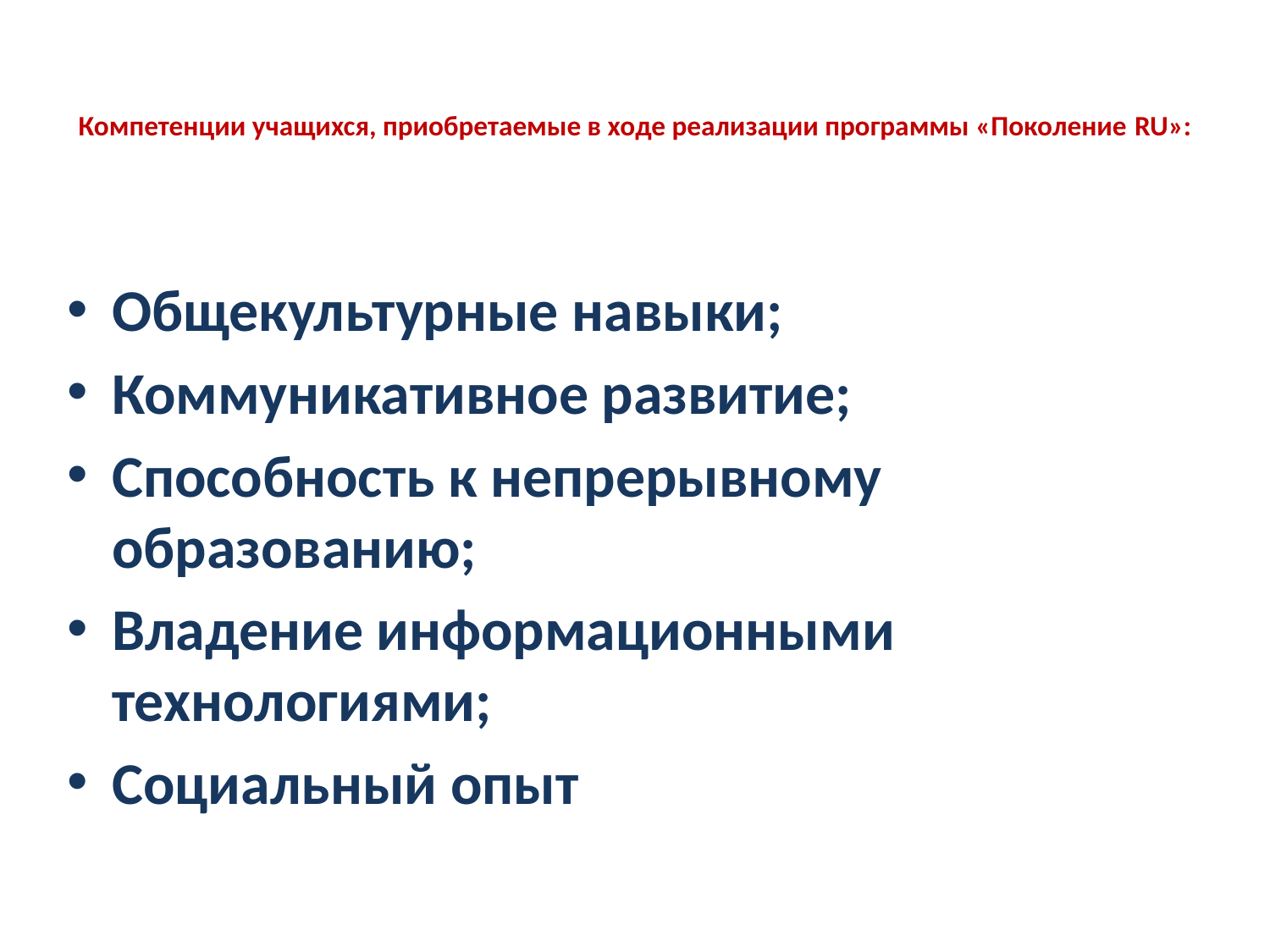

Компетенции учащихся, приобретаемые в ходе реализации программы «Поколение RU»:

Общекультурные навыки;
Коммуникативное развитие;
Способность к непрерывному образованию;
Владение информационными технологиями;
Социальный опыт